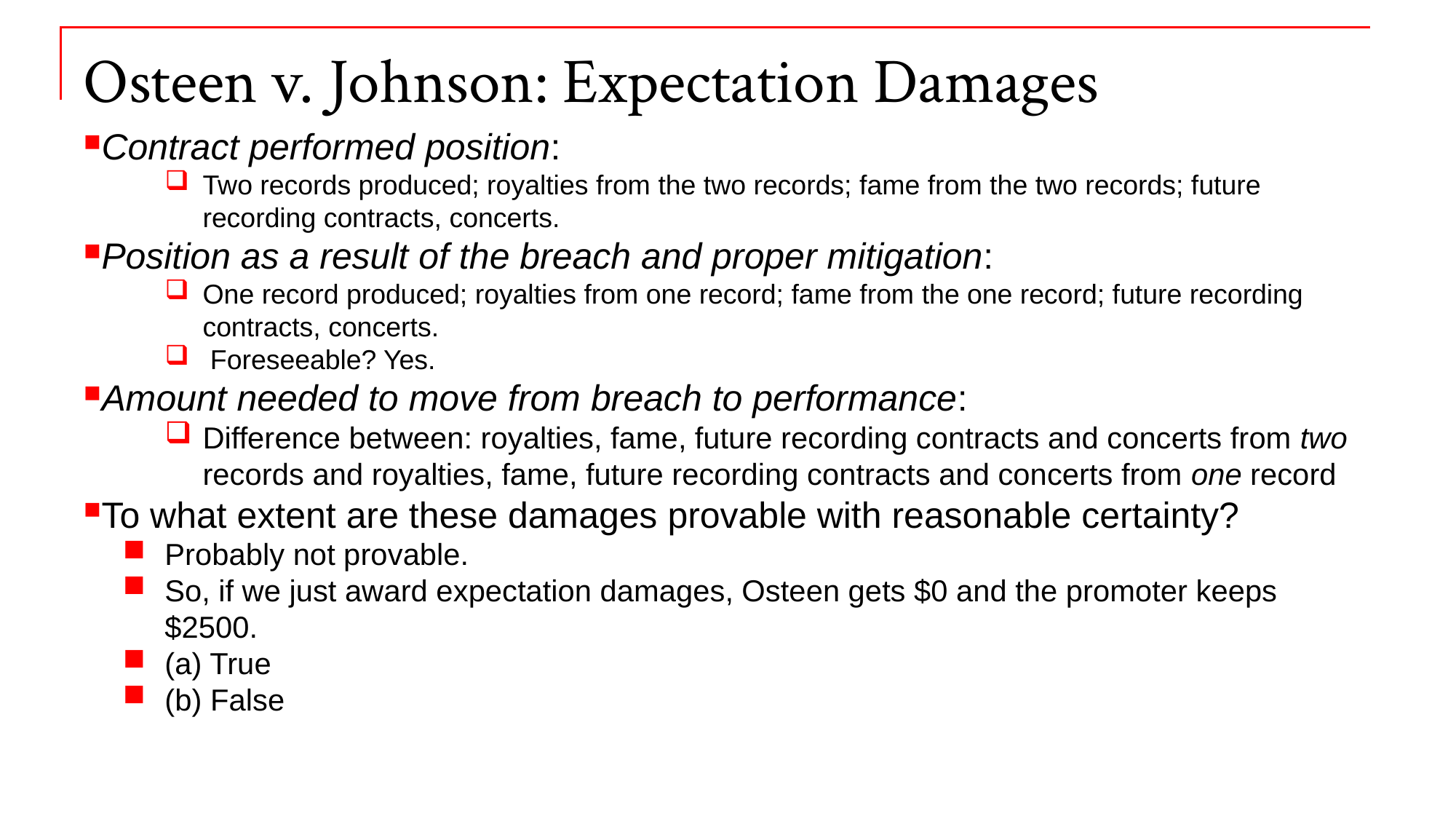

# Osteen v. Johnson: Expectation Damages
Contract performed position:
Two records produced; royalties from the two records; fame from the two records; future recording contracts, concerts.
Position as a result of the breach and proper mitigation:
One record produced; royalties from one record; fame from the one record; future recording contracts, concerts.
 Foreseeable? Yes.
Amount needed to move from breach to performance:
Difference between: royalties, fame, future recording contracts and concerts from two records and royalties, fame, future recording contracts and concerts from one record
To what extent are these damages provable with reasonable certainty?
Probably not provable.
So, if we just award expectation damages, Osteen gets $0 and the promoter keeps $2500.
(a) True
(b) False